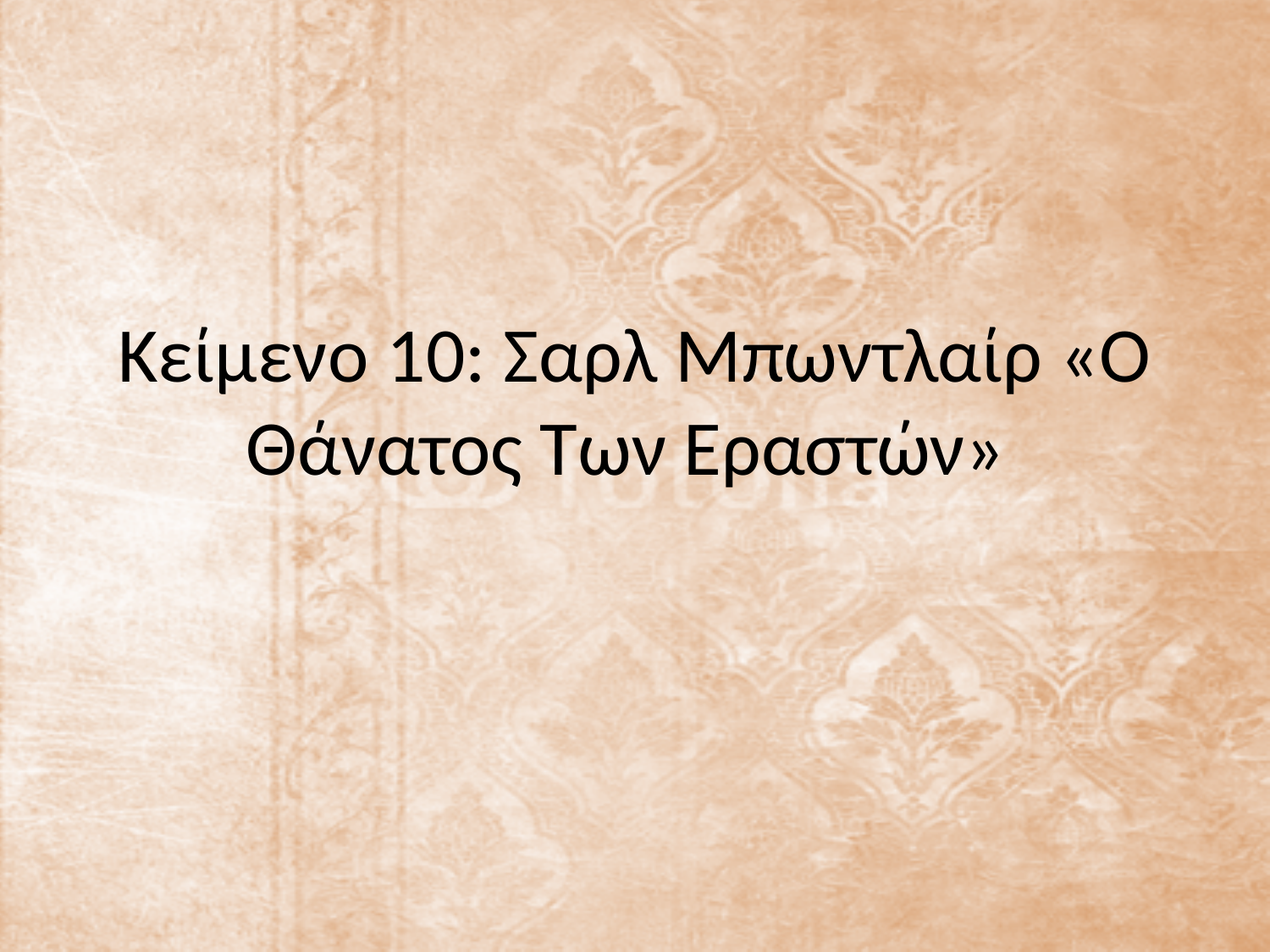

# Κείμενο 10: Σαρλ Μπωντλαίρ «Ο Θάνατος Των Εραστών»